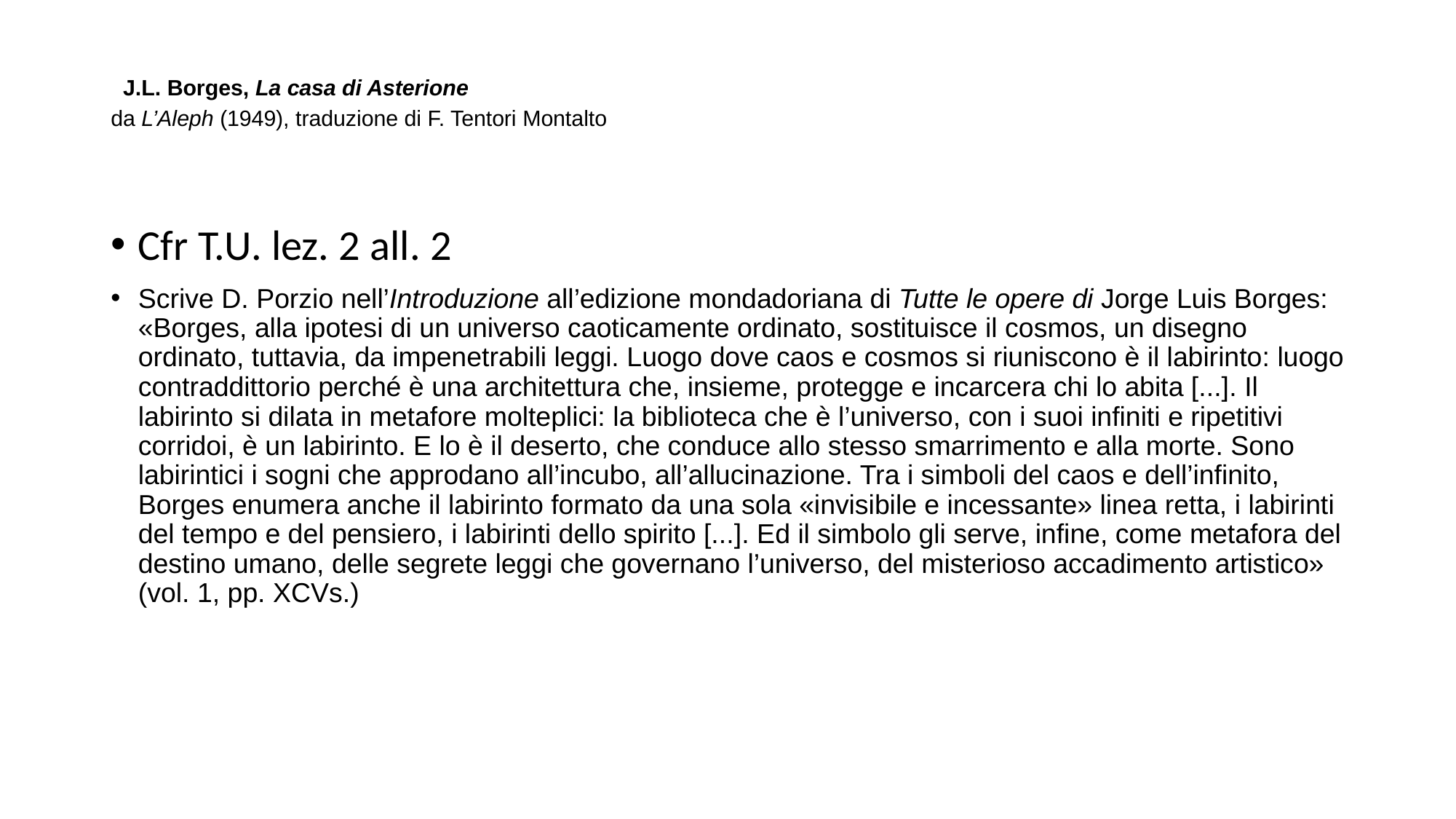

# J.L. Borges, La casa di Asterione da L’Aleph (1949), traduzione di F. Tentori Montalto
Cfr T.U. lez. 2 all. 2
Scrive D. Porzio nell’Introduzione all’edizione mondadoriana di Tutte le opere di Jorge Luis Borges: «Borges, alla ipotesi di un universo caoticamente ordinato, sostituisce il cosmos, un disegno ordinato, tuttavia, da impenetrabili leggi. Luogo dove caos e cosmos si riuniscono è il labirinto: luogo contraddittorio perché è una architettura che, insieme, protegge e incarcera chi lo abita [...]. Il labirinto si dilata in metafore molteplici: la biblioteca che è l’universo, con i suoi infiniti e ripetitivi corridoi, è un labirinto. E lo è il deserto, che conduce allo stesso smarrimento e alla morte. Sono labirintici i sogni che approdano all’incubo, all’allucinazione. Tra i simboli del caos e dell’infinito, Borges enumera anche il labirinto formato da una sola «invisibile e incessante» linea retta, i labirinti del tempo e del pensiero, i labirinti dello spirito [...]. Ed il simbolo gli serve, infine, come metafora del destino umano, delle segrete leggi che governano l’universo, del misterioso accadimento artistico» (vol. 1, pp. XCVs.)